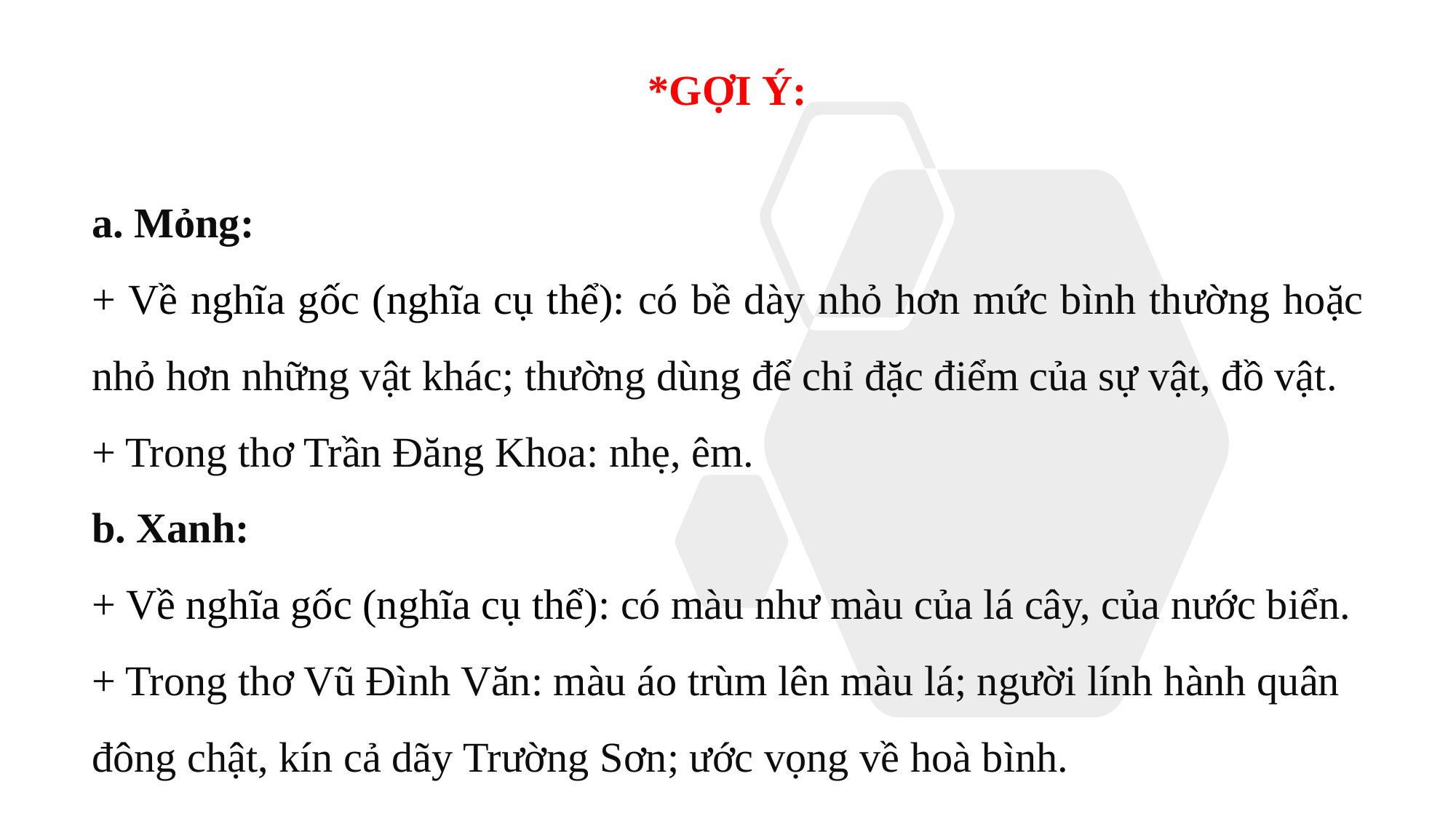

*GỢI Ý:

a. Mỏng:
+ Về nghĩa gốc (nghĩa cụ thể): có bề dày nhỏ hơn mức bình thường hoặc nhỏ hơn những vật khác; thường dùng để chỉ đặc điểm của sự vật, đồ vật.
+ Trong thơ Trần Đăng Khoa: nhẹ, êm.
b. Xanh:
+ Về nghĩa gốc (nghĩa cụ thể): có màu như màu của lá cây, của nước biển.
+ Trong thơ Vũ Đình Văn: màu áo trùm lên màu lá; người lính hành quân đông chật, kín cả dãy Trường Sơn; ước vọng về hoà bình.